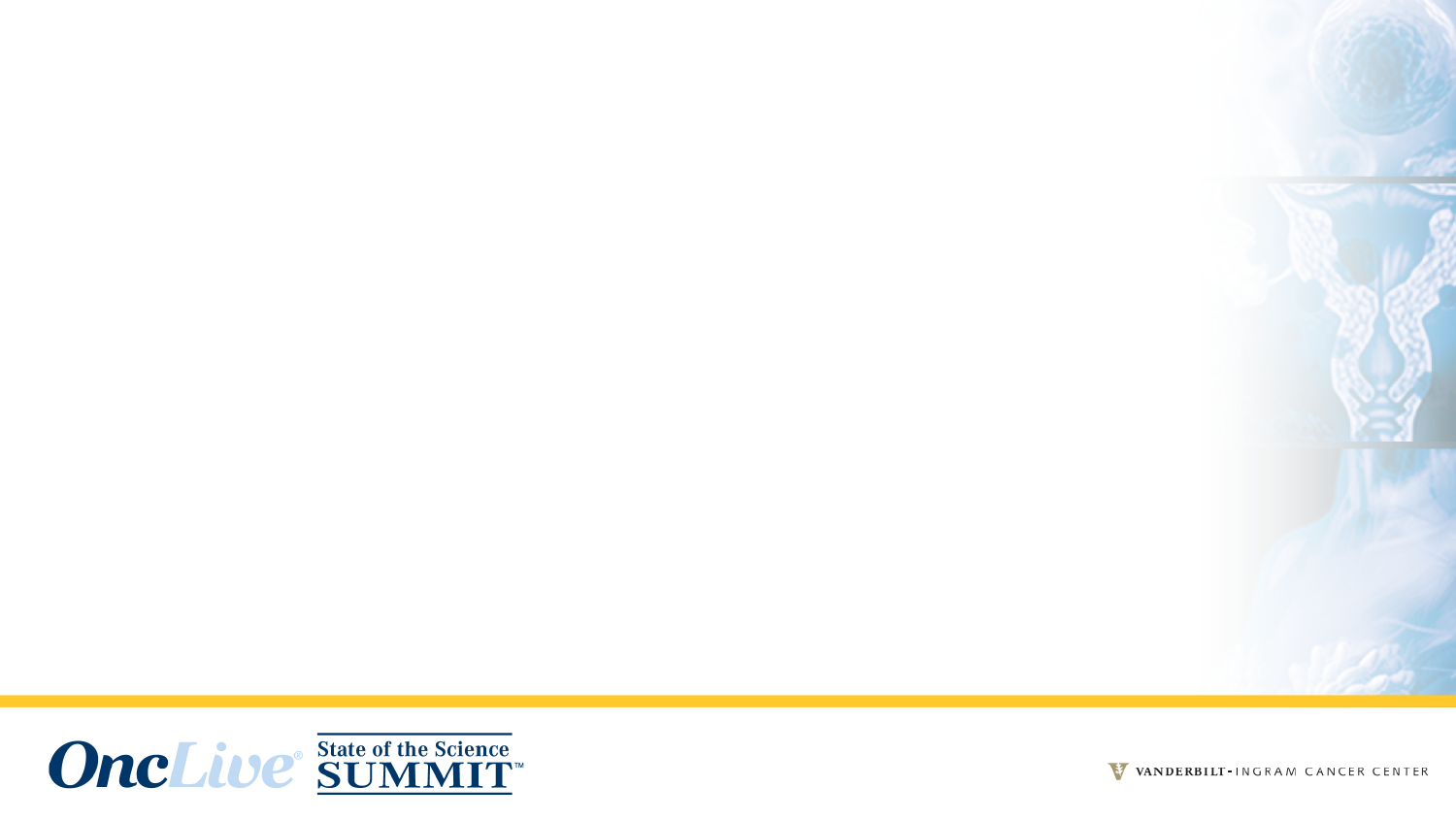

# Selecting CDK4/6 Inhibitors in Breast Cancer